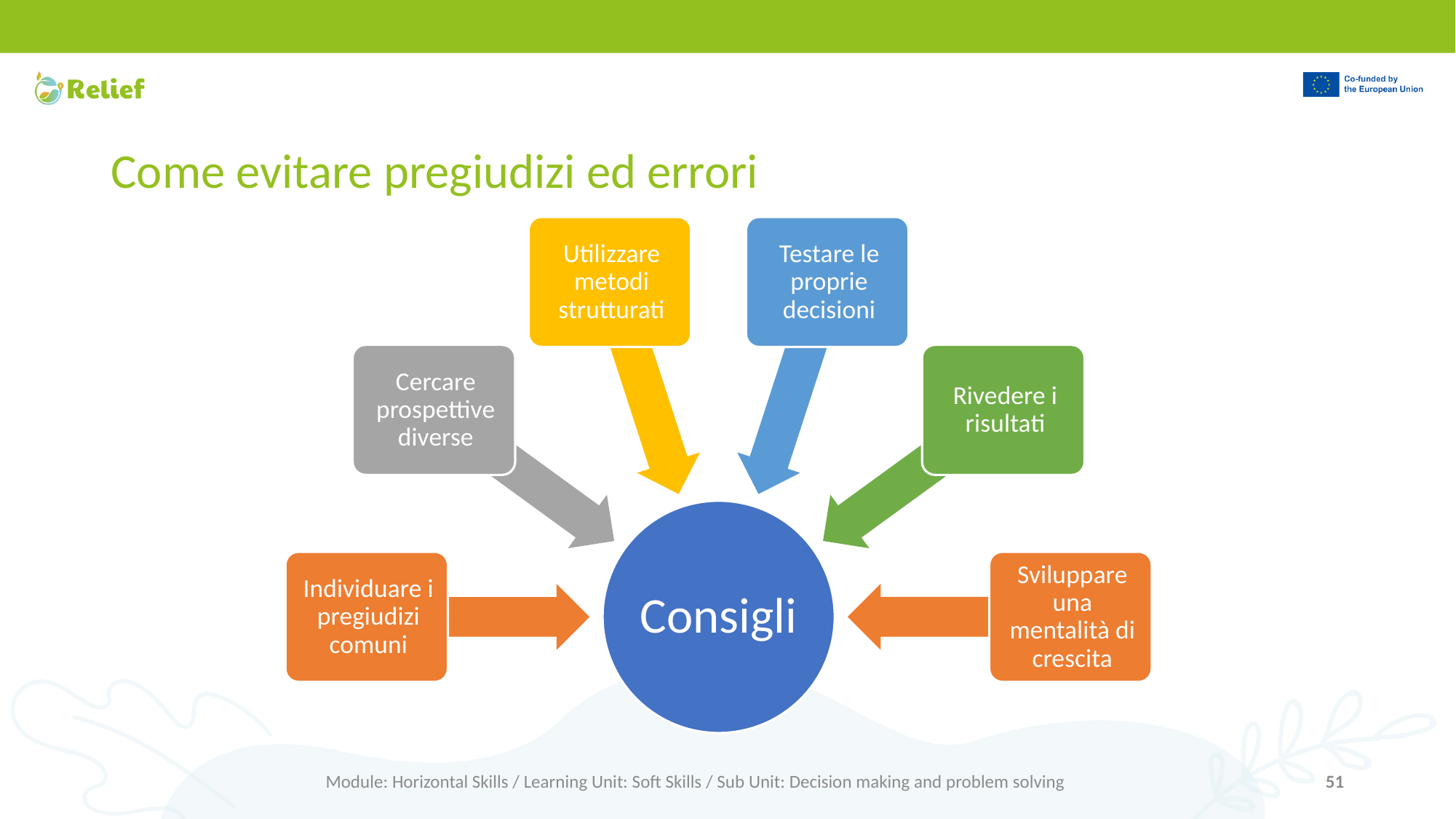

# Come evitare pregiudizi ed errori
Consigli
Individuare i pregiudizi comuni
Cercare prospettive diverse
Utilizzare metodi strutturati
Testare le proprie decisioni
Rivedere i risultati
Sviluppare una mentalità di crescita
Module: Horizontal Skills / Learning Unit: Soft Skills / Sub Unit: Decision making and problem solving
51